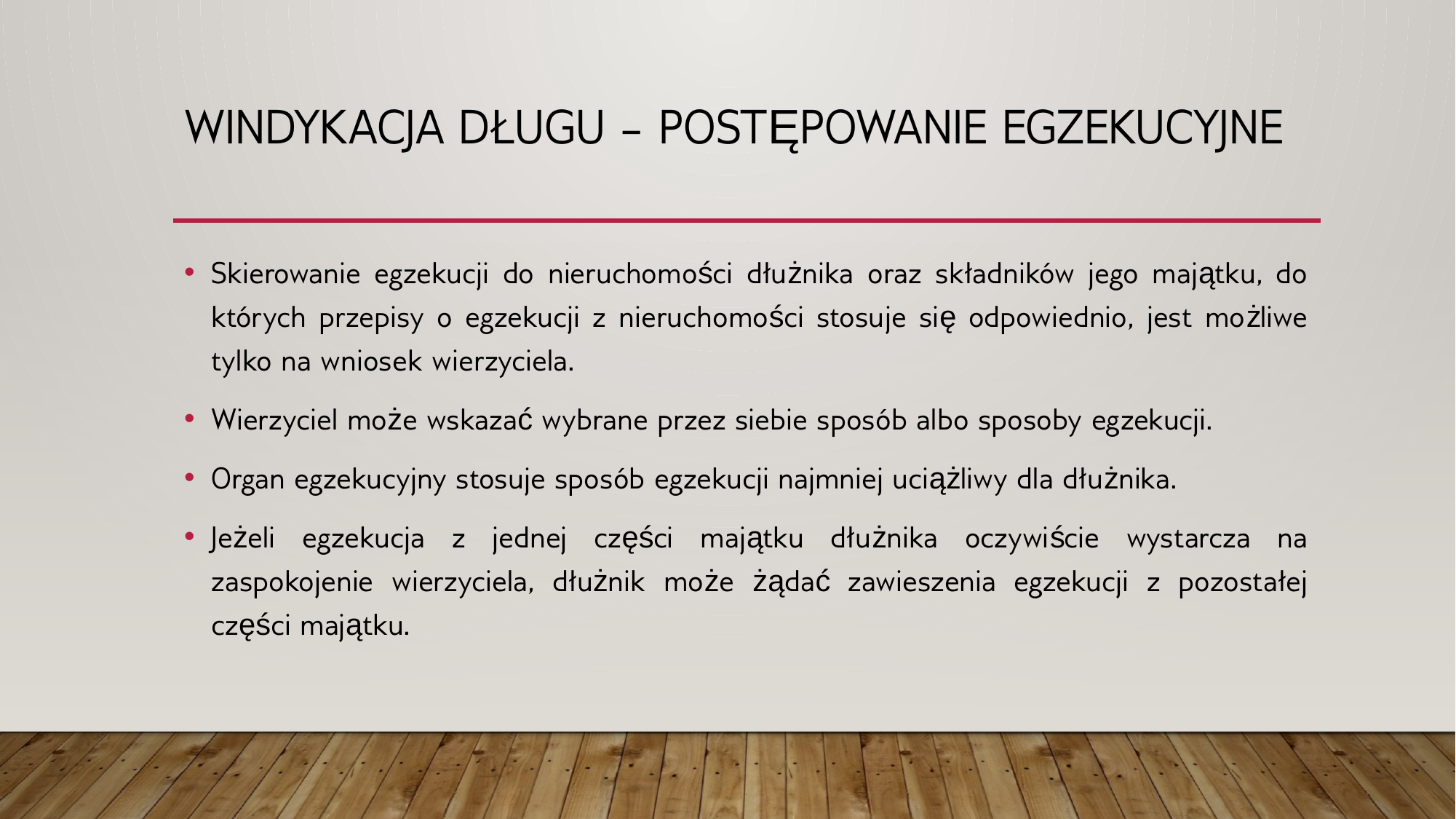

# Windykacja długu – postępowanie egzekucyjne
Skierowanie egzekucji do nieruchomości dłużnika oraz składników jego majątku, do których przepisy o egzekucji z nieruchomości stosuje się odpowiednio, jest możliwe tylko na wniosek wierzyciela.
Wierzyciel może wskazać wybrane przez siebie sposób albo sposoby egzekucji.
Organ egzekucyjny stosuje sposób egzekucji najmniej uciążliwy dla dłużnika.
Jeżeli egzekucja z jednej części majątku dłużnika oczywiście wystarcza na zaspokojenie wierzyciela, dłużnik może żądać zawieszenia egzekucji z pozostałej części majątku.